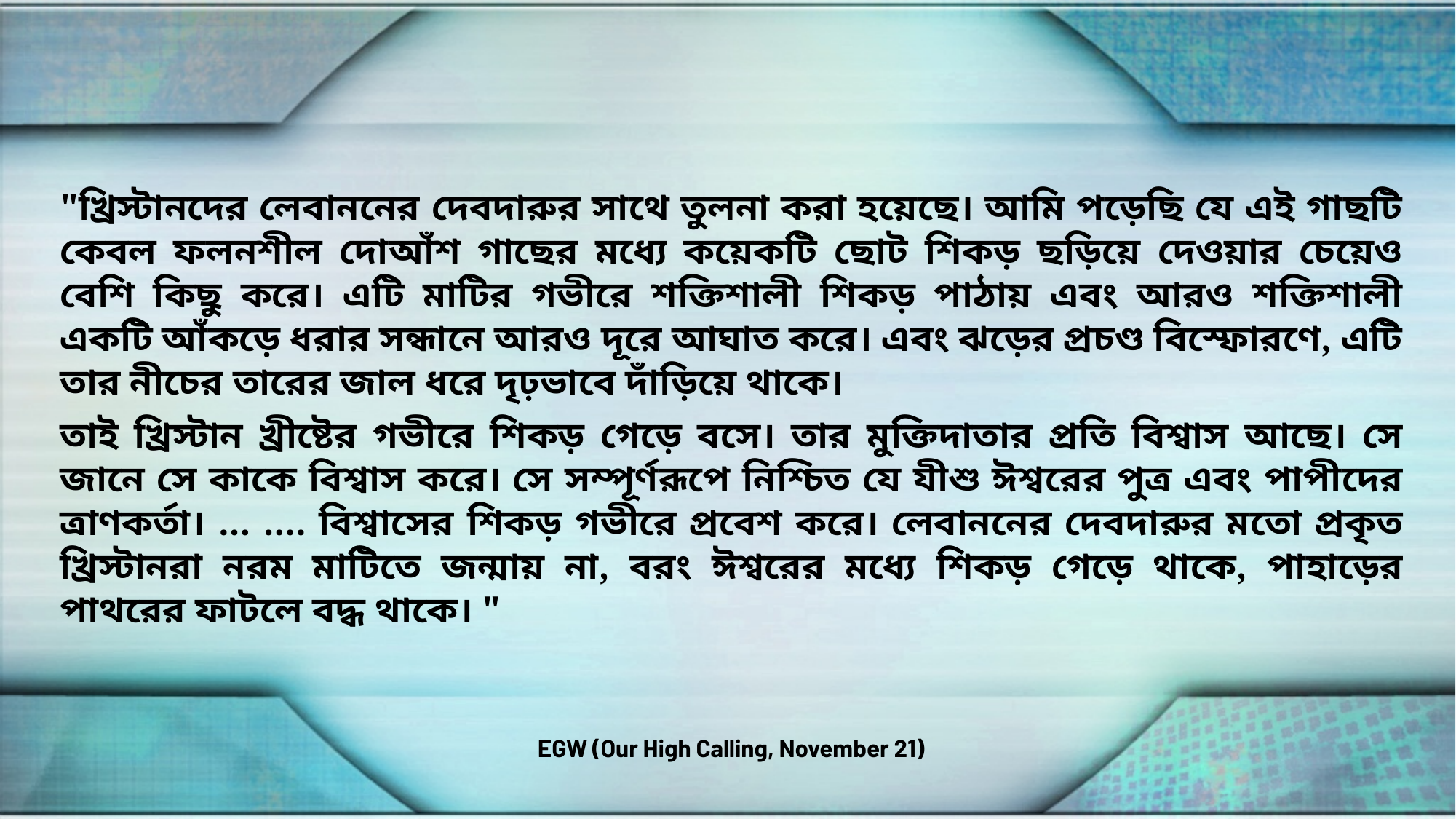

"খ্রিস্টানদের লেবাননের দেবদারুর সাথে তুলনা করা হয়েছে। আমি পড়েছি যে এই গাছটি কেবল ফলনশীল দোআঁশ গাছের মধ্যে কয়েকটি ছোট শিকড় ছড়িয়ে দেওয়ার চেয়েও বেশি কিছু করে। এটি মাটির গভীরে শক্তিশালী শিকড় পাঠায় এবং আরও শক্তিশালী একটি আঁকড়ে ধরার সন্ধানে আরও দূরে আঘাত করে। এবং ঝড়ের প্রচণ্ড বিস্ফোরণে, এটি তার নীচের তারের জাল ধরে দৃঢ়ভাবে দাঁড়িয়ে থাকে।
তাই খ্রিস্টান খ্রীষ্টের গভীরে শিকড় গেড়ে বসে। তার মুক্তিদাতার প্রতি বিশ্বাস আছে। সে জানে সে কাকে বিশ্বাস করে। সে সম্পূর্ণরূপে নিশ্চিত যে যীশু ঈশ্বরের পুত্র এবং পাপীদের ত্রাণকর্তা। ... .... বিশ্বাসের শিকড় গভীরে প্রবেশ করে। লেবাননের দেবদারুর মতো প্রকৃত খ্রিস্টানরা নরম মাটিতে জন্মায় না, বরং ঈশ্বরের মধ্যে শিকড় গেড়ে থাকে, পাহাড়ের পাথরের ফাটলে বদ্ধ থাকে। "
EGW (Our High Calling, November 21)